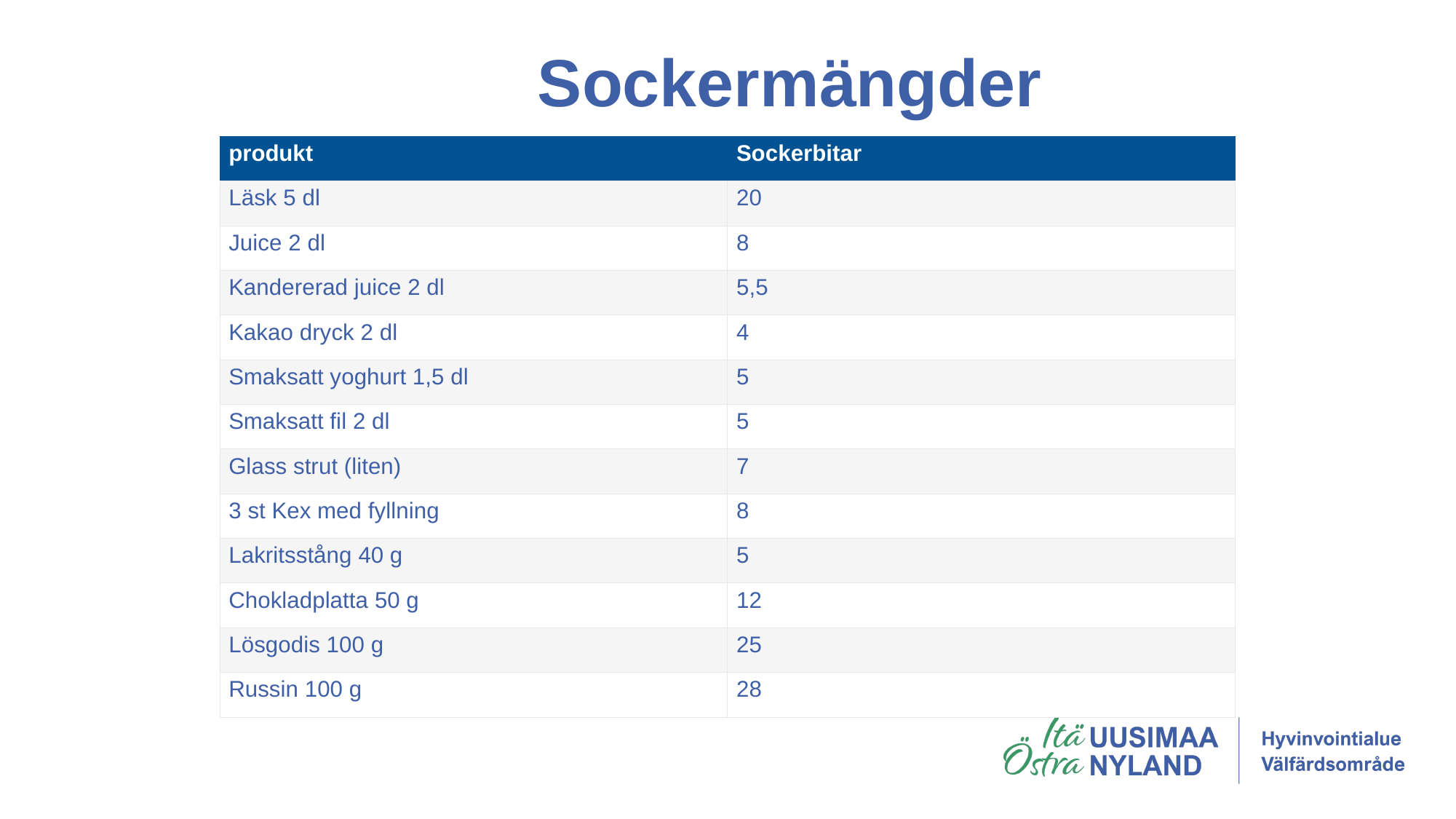

# Sockermängder
| produkt | Sockerbitar |
| --- | --- |
| Läsk 5 dl | 20 |
| Juice 2 dl | 8 |
| Kandererad juice 2 dl | 5,5 |
| Kakao dryck 2 dl | 4 |
| Smaksatt yoghurt 1,5 dl | 5 |
| Smaksatt fil 2 dl | 5 |
| Glass strut (liten) | 7 |
| 3 st Kex med fyllning | 8 |
| Lakritsstång 40 g | 5 |
| Chokladplatta 50 g | 12 |
| Lösgodis 100 g | 25 |
| Russin 100 g | 28 |